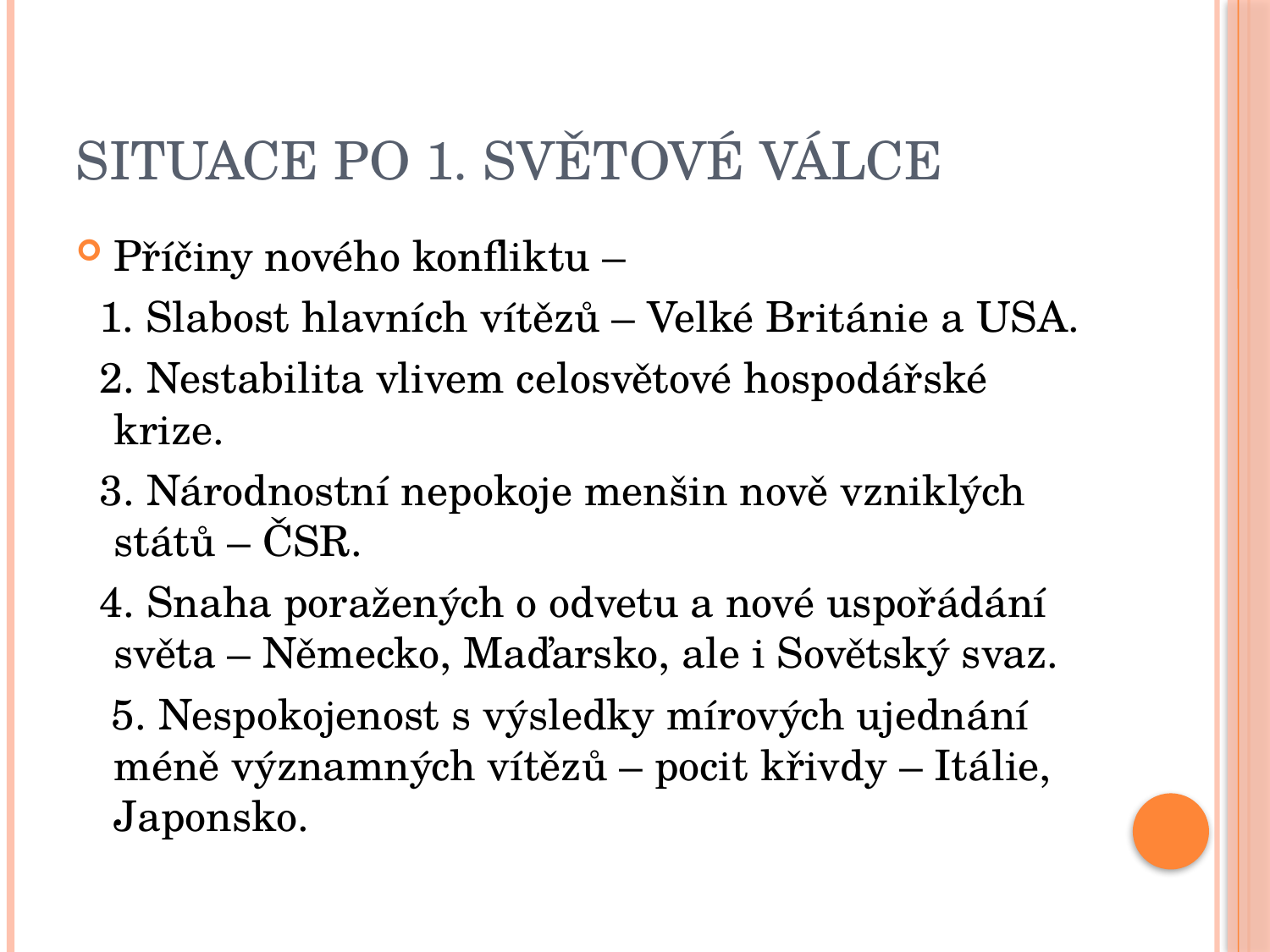

# Situace po 1. světové válce
Příčiny nového konfliktu –
  1. Slabost hlavních vítězů – Velké Británie a USA.
  2. Nestabilita vlivem celosvětové hospodářské krize.
  3. Národnostní nepokoje menšin nově vzniklých států – ČSR.
  4. Snaha poražených o odvetu a nové uspořádání světa – Německo, Maďarsko, ale i Sovětský svaz.
   5. Nespokojenost s výsledky mírových ujednání méně významných vítězů – pocit křivdy – Itálie, Japonsko.